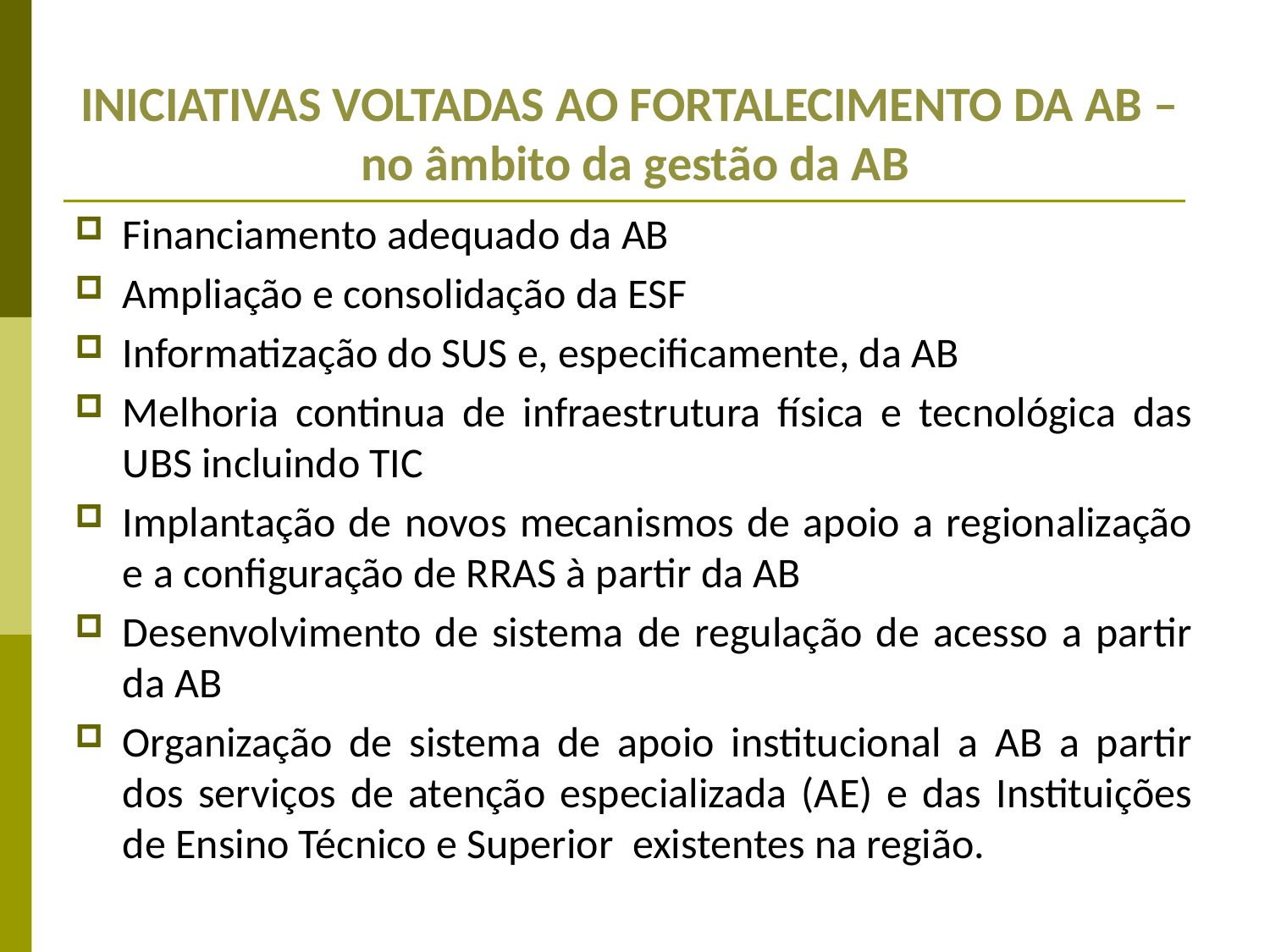

# INICIATIVAS VOLTADAS AO FORTALECIMENTO DA AB –  no âmbito da gestão da AB
Financiamento adequado da AB
Ampliação e consolidação da ESF
Informatização do SUS e, especificamente, da AB
Melhoria continua de infraestrutura física e tecnológica das UBS incluindo TIC
Implantação de novos mecanismos de apoio a regionalização e a configuração de RRAS à partir da AB
Desenvolvimento de sistema de regulação de acesso a partir da AB
Organização de sistema de apoio institucional a AB a partir dos serviços de atenção especializada (AE) e das Instituições de Ensino Técnico e Superior  existentes na região.